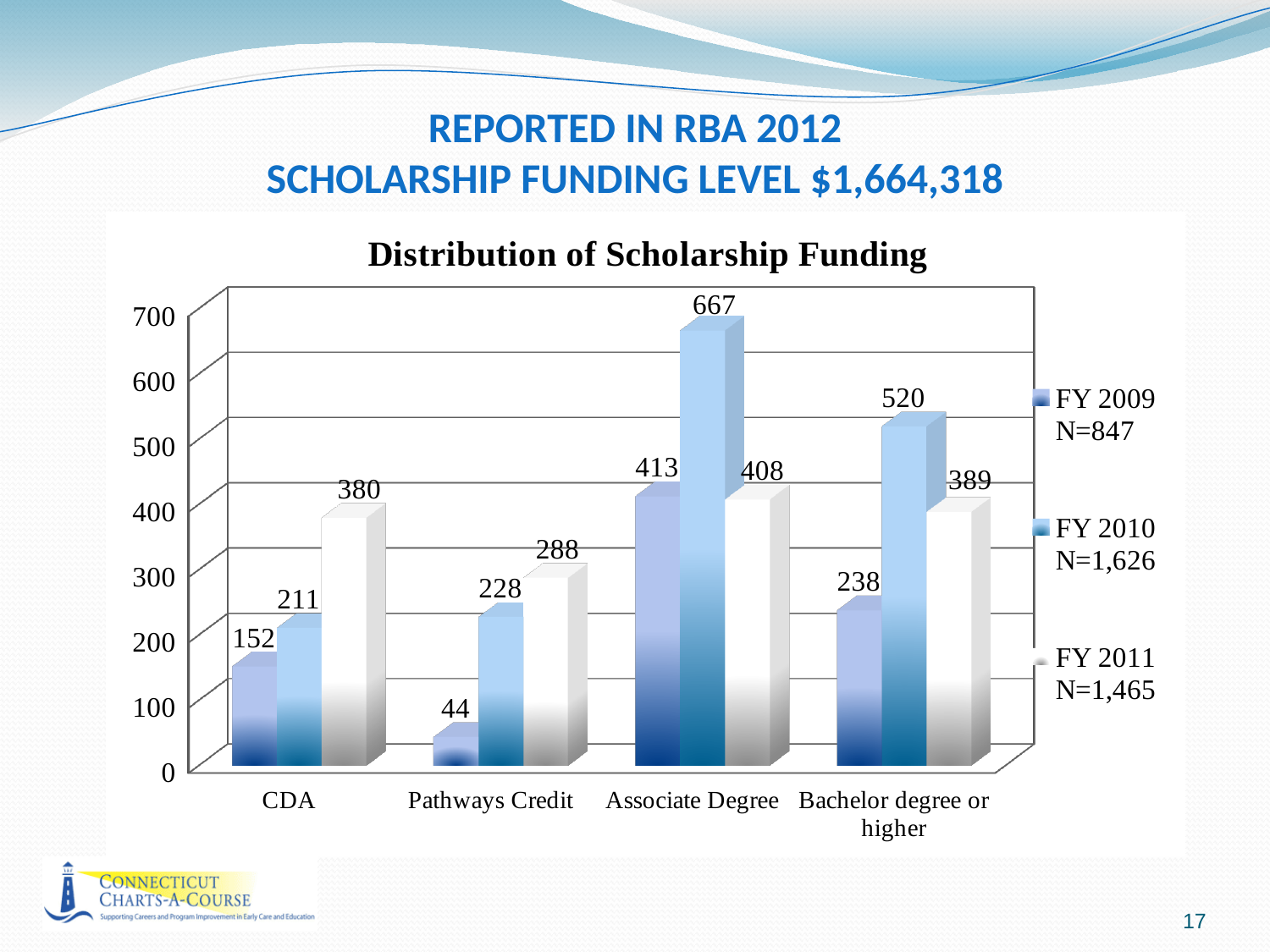

# REPORTED IN RBA 2012 SCHOLARSHIP FUNDING LEVEL $1,664,318

[unsupported chart]

17